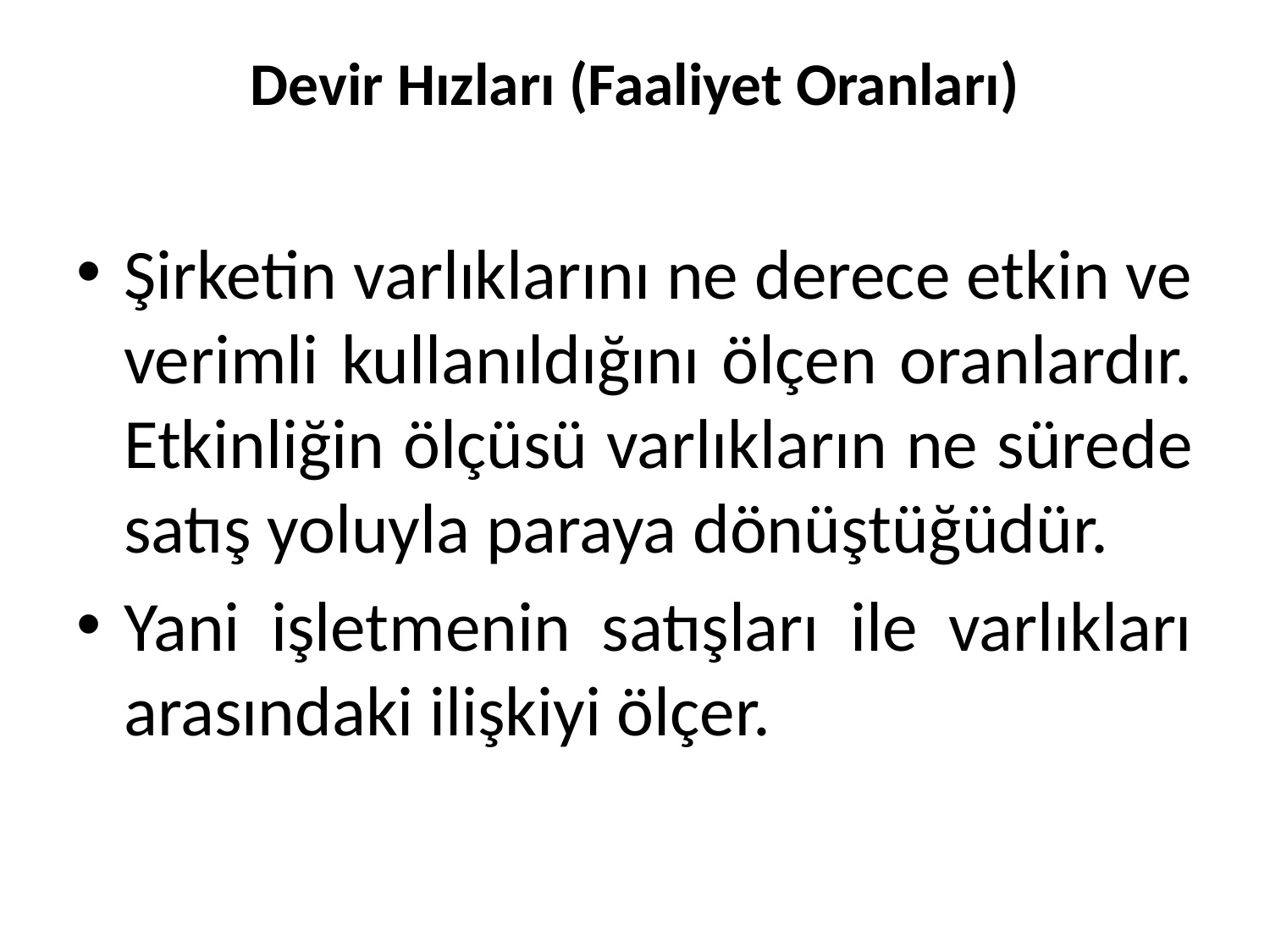

# Devir Hızları (Faaliyet Oranları)
Şirketin varlıklarını ne derece etkin ve verimli kullanıldığını ölçen oranlardır. Etkinliğin ölçüsü varlıkların ne sürede satış yoluyla paraya dönüştüğüdür.
Yani işletmenin satışları ile varlıkları arasındaki ilişkiyi ölçer.